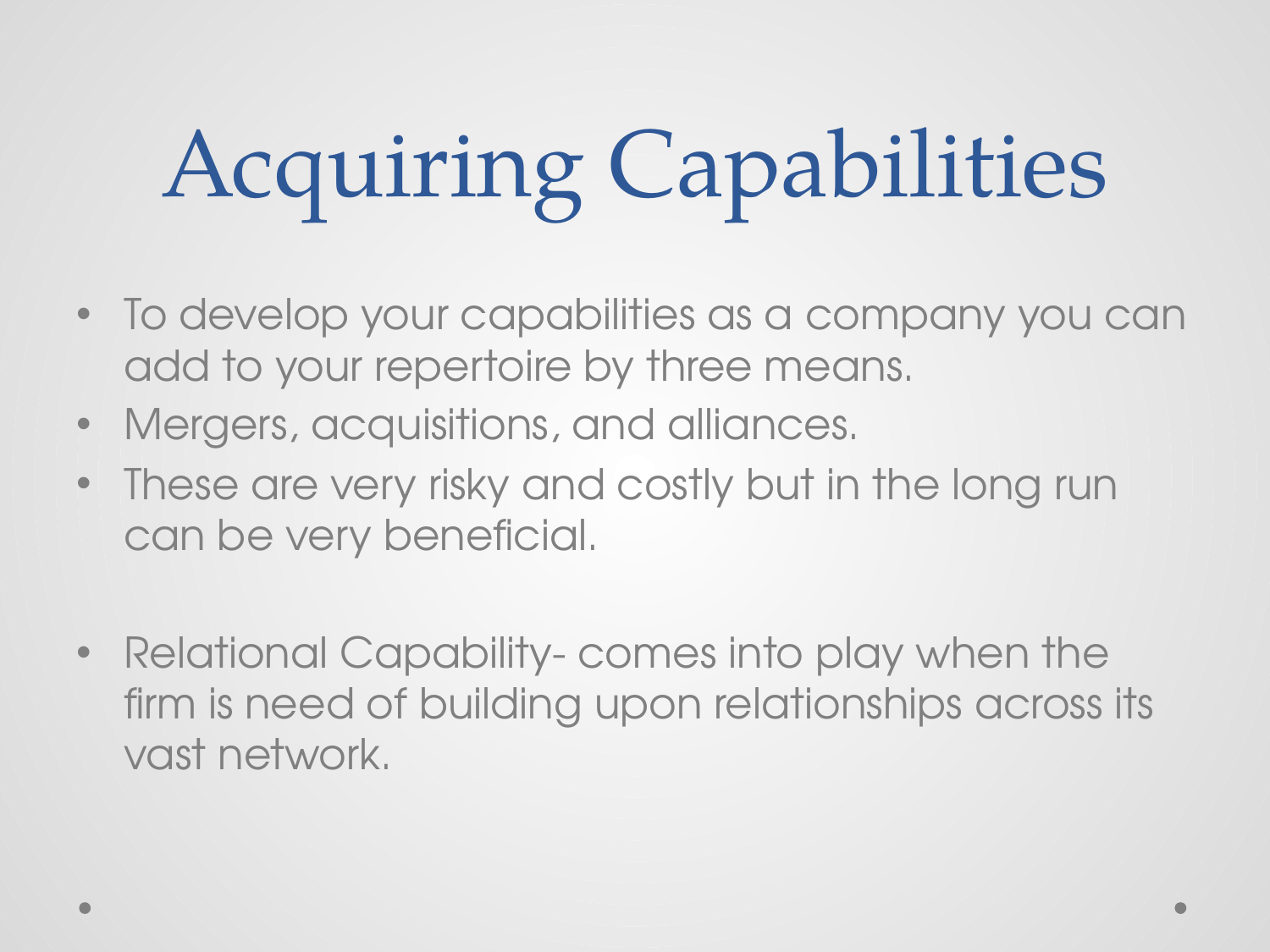

# Acquiring Capabilities

To develop your capabilities as a company you can add to your repertoire by three means.
Mergers, acquisitions, and alliances.
These are very risky and costly but in the long run can be very beneficial.

Relational Capability- comes into play when the firm is need of building upon relationships across its vast network.